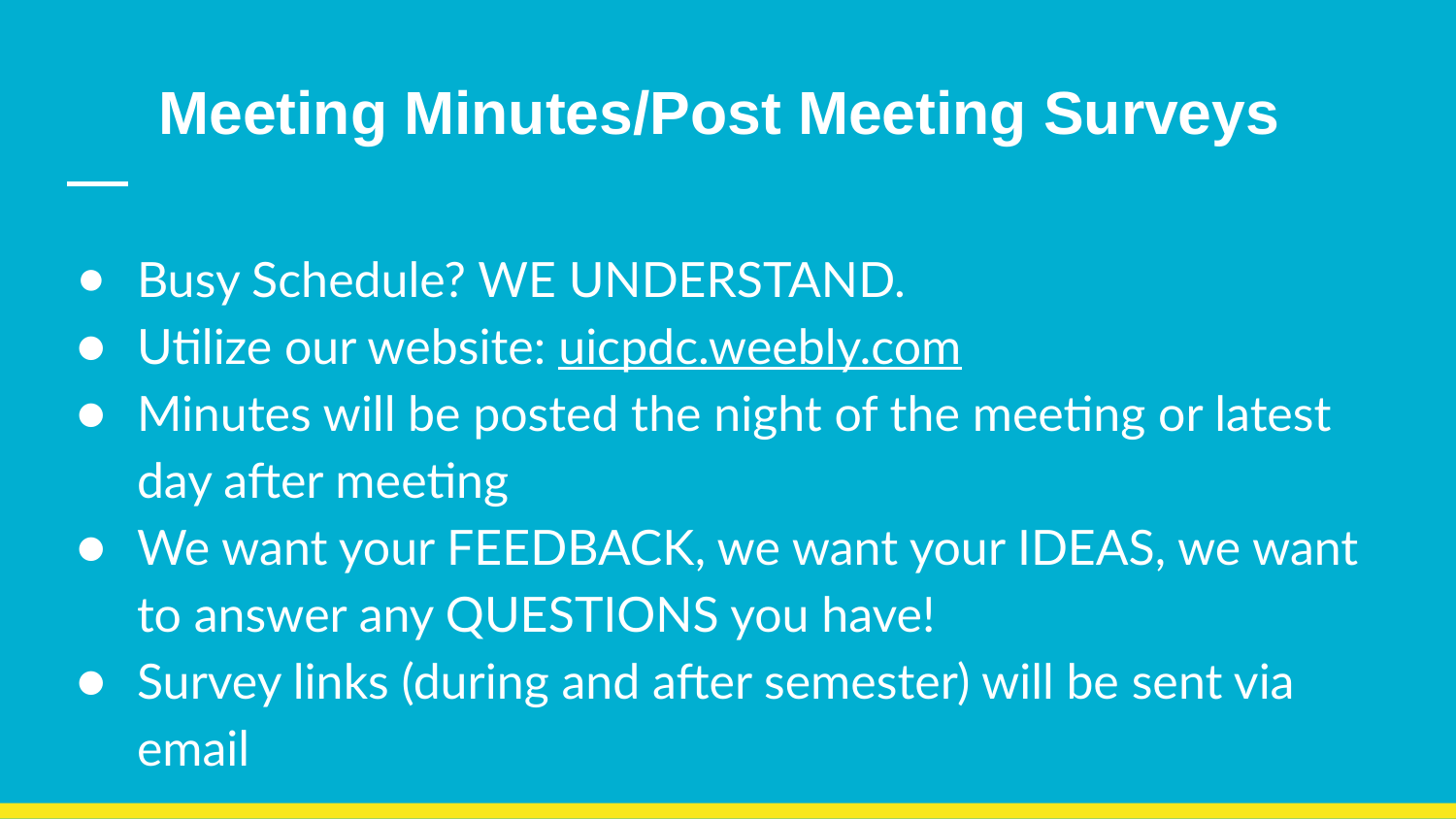

# Meeting Minutes/Post Meeting Surveys
Busy Schedule? WE UNDERSTAND.
Utilize our website: uicpdc.weebly.com
Minutes will be posted the night of the meeting or latest day after meeting
We want your FEEDBACK, we want your IDEAS, we want to answer any QUESTIONS you have!
Survey links (during and after semester) will be sent via email